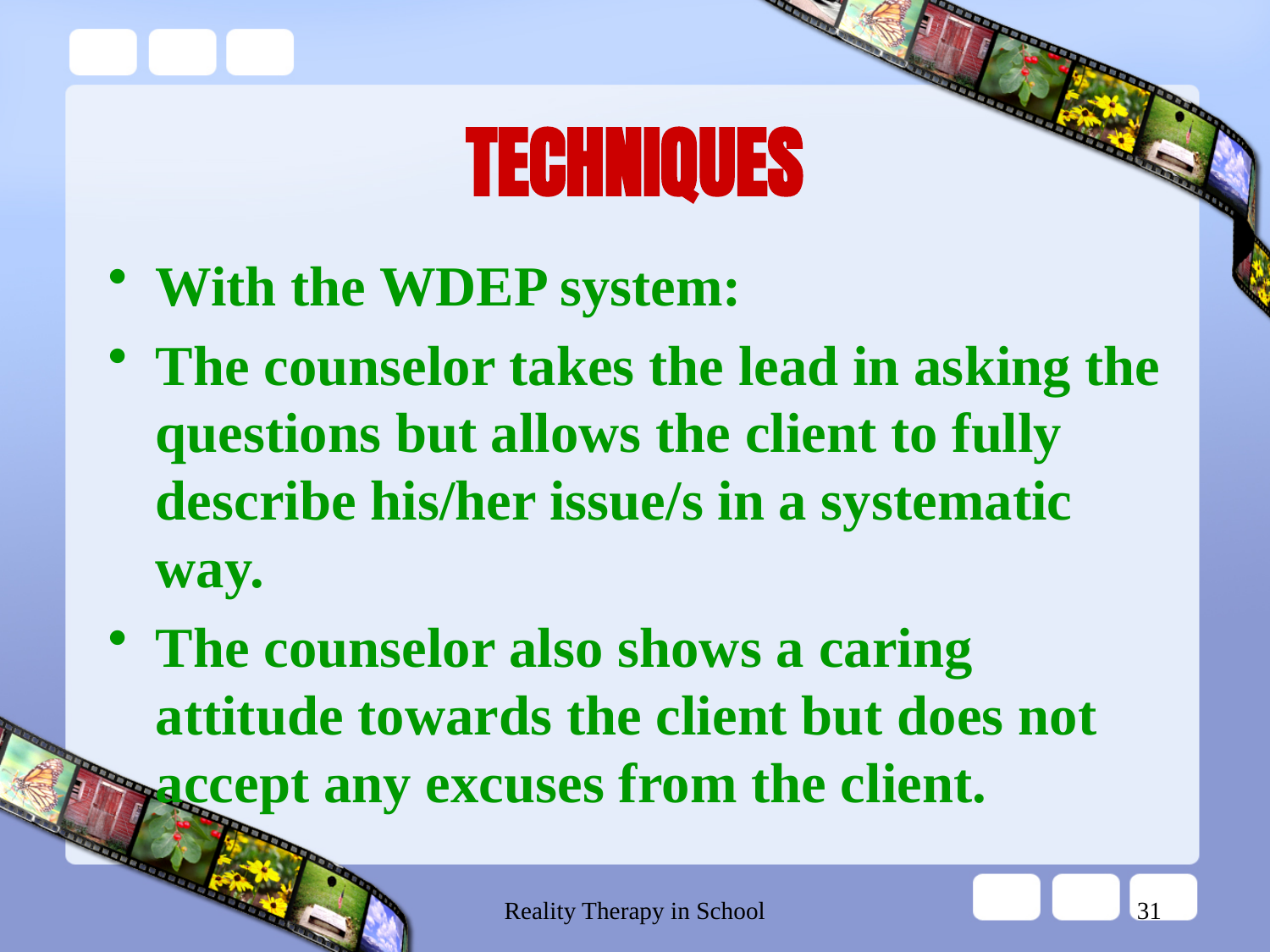

# TECHNIQUES
With the WDEP system:
The counselor takes the lead in asking the questions but allows the client to fully describe his/her issue/s in a systematic way.
The counselor also shows a caring attitude towards the client but does not accept any excuses from the client.
Reality Therapy in School
31